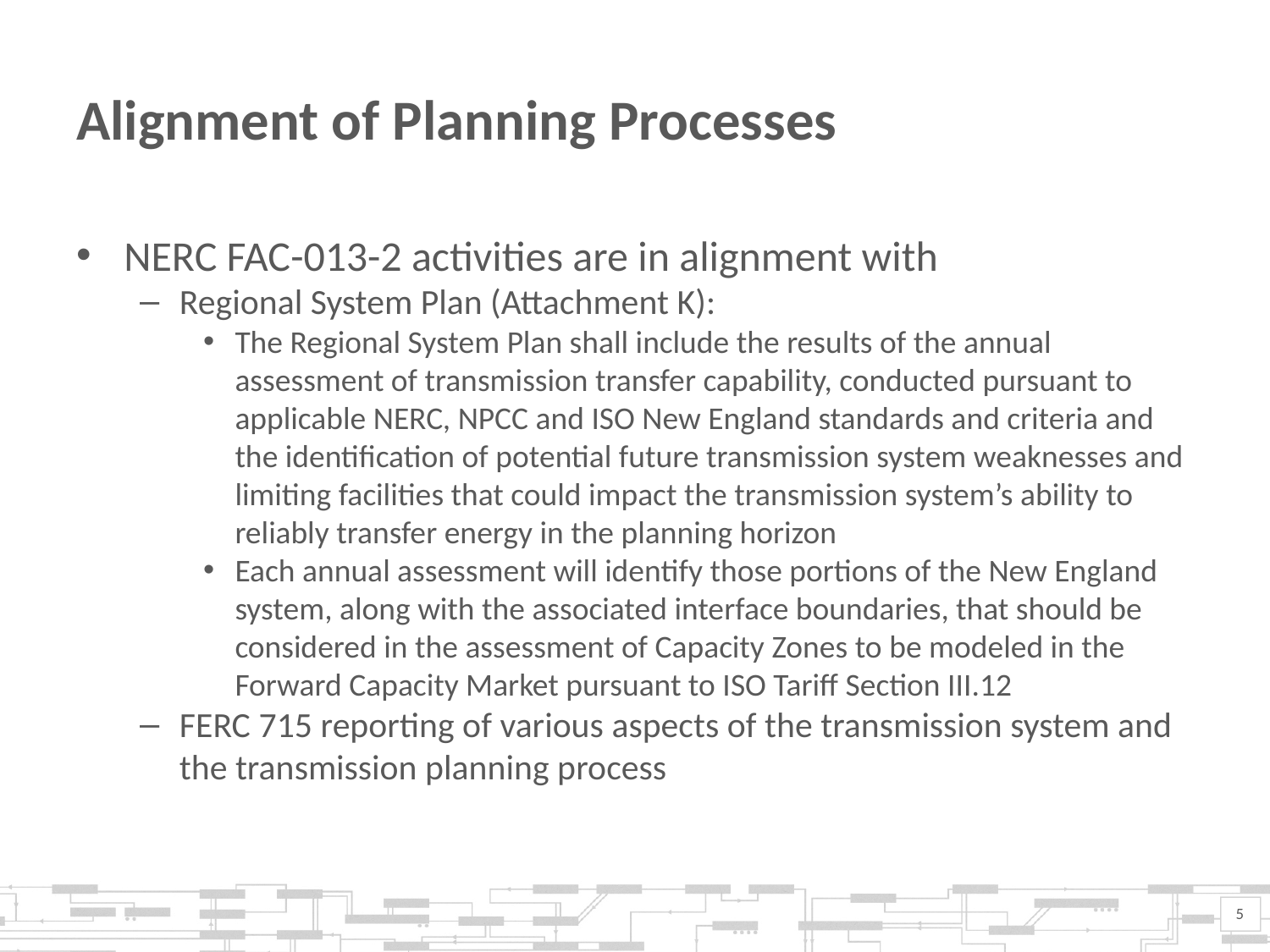

# Alignment of Planning Processes
NERC FAC-013-2 activities are in alignment with
Regional System Plan (Attachment K):
The Regional System Plan shall include the results of the annual assessment of transmission transfer capability, conducted pursuant to applicable NERC, NPCC and ISO New England standards and criteria and the identification of potential future transmission system weaknesses and limiting facilities that could impact the transmission system’s ability to reliably transfer energy in the planning horizon
Each annual assessment will identify those portions of the New England system, along with the associated interface boundaries, that should be considered in the assessment of Capacity Zones to be modeled in the Forward Capacity Market pursuant to ISO Tariff Section III.12
FERC 715 reporting of various aspects of the transmission system and the transmission planning process

5